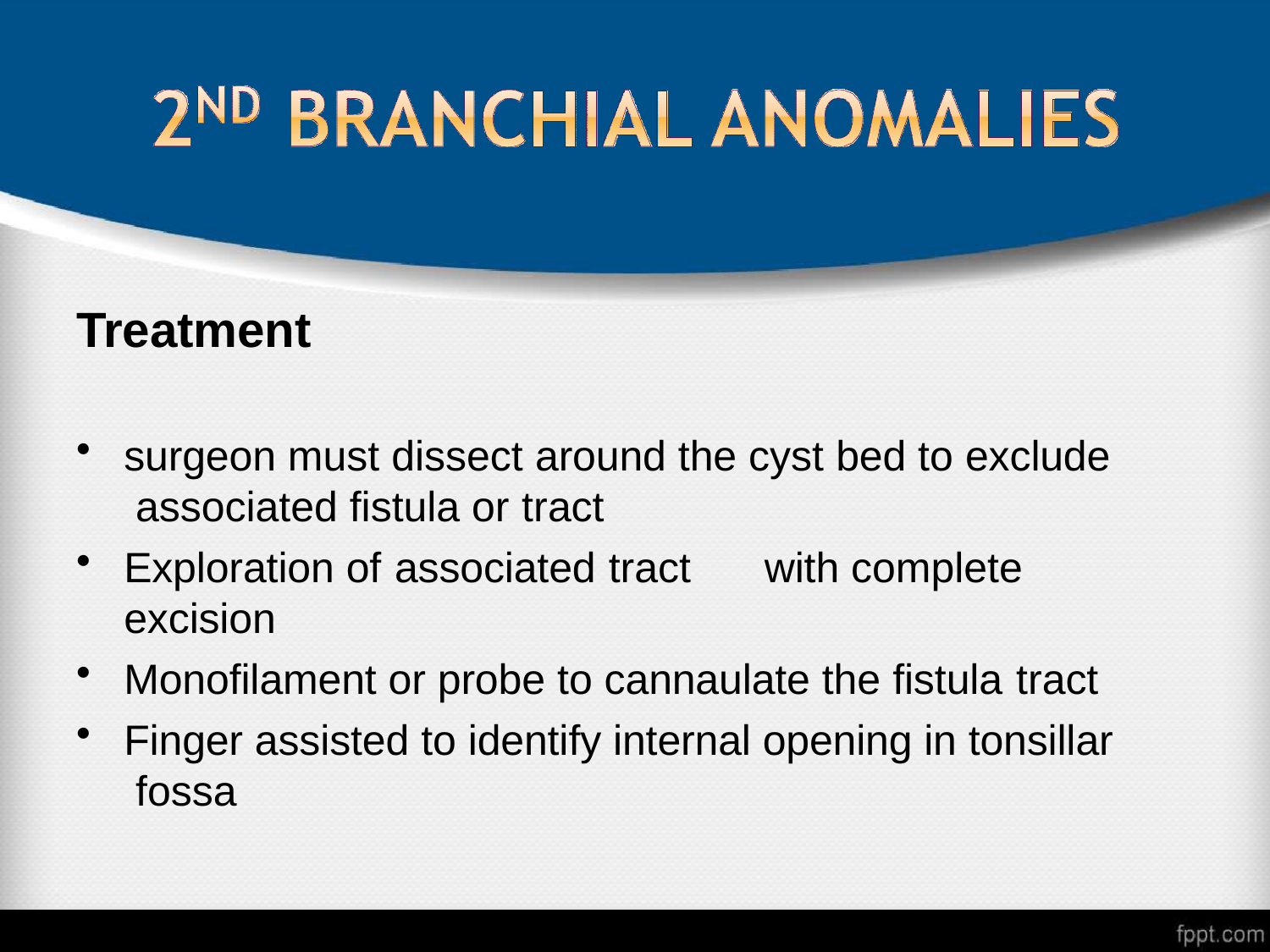

# Treatment
surgeon must dissect around the cyst bed to exclude  associated fistula or tract
Exploration of associated tract	with complete excision
Monofilament or probe to cannaulate the fistula tract
Finger assisted to identify internal opening in tonsillar  fossa